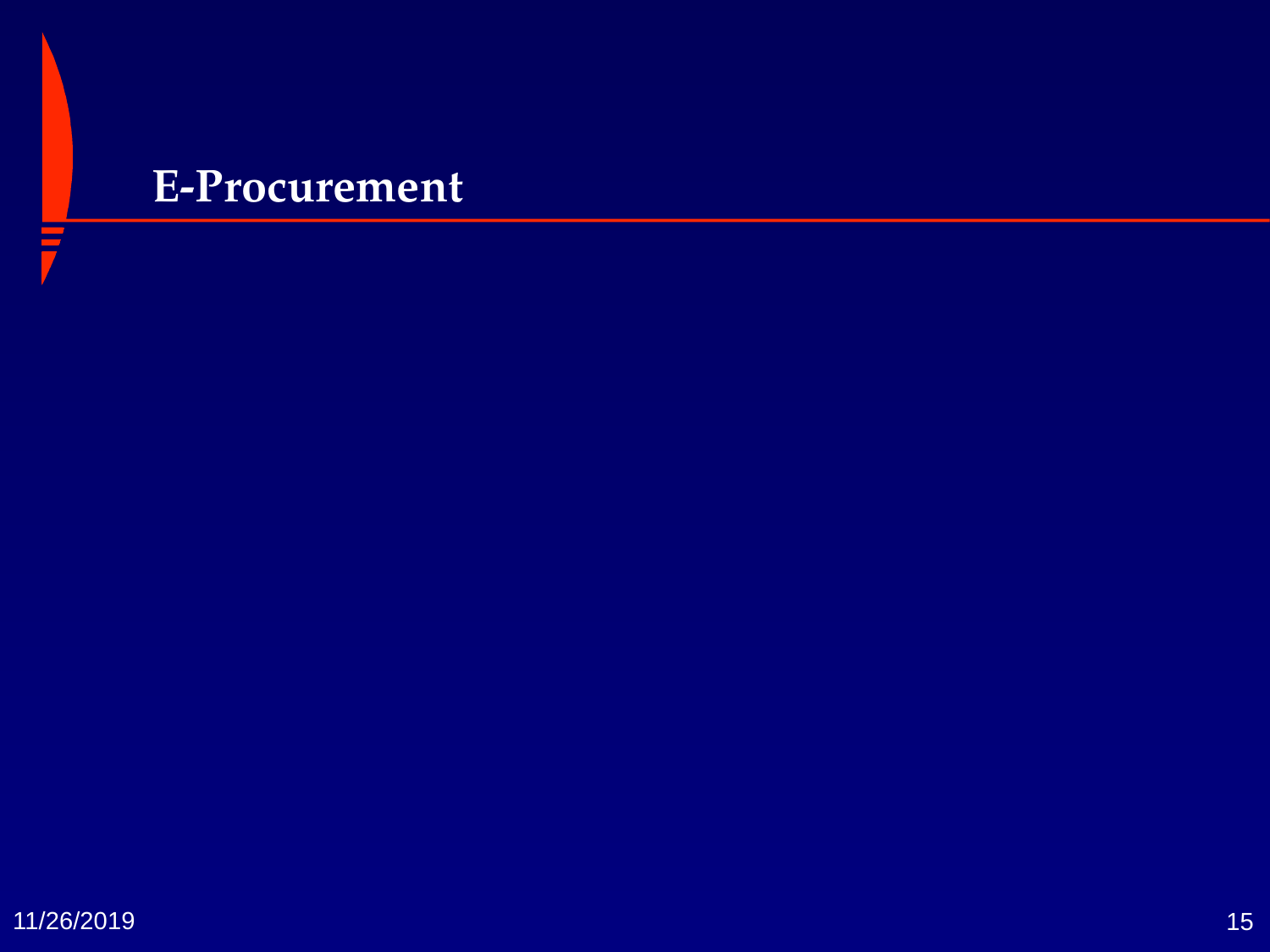

# E-Procurement
Reducerea costurilor procesului administrativ per comandă cu până la 90%
Găsirea de noi furnizori şi vânzători ce pot oferi produse şi servicii mai rapid/mai ieftin
Integrarea de controale bugetare în procesul de procurement
Minimizarea erorilor umane în procesul de cumpărare sau transport
Monitorizarea şi reglarea comportamentului cumpărătorilor

11/26/2019
15